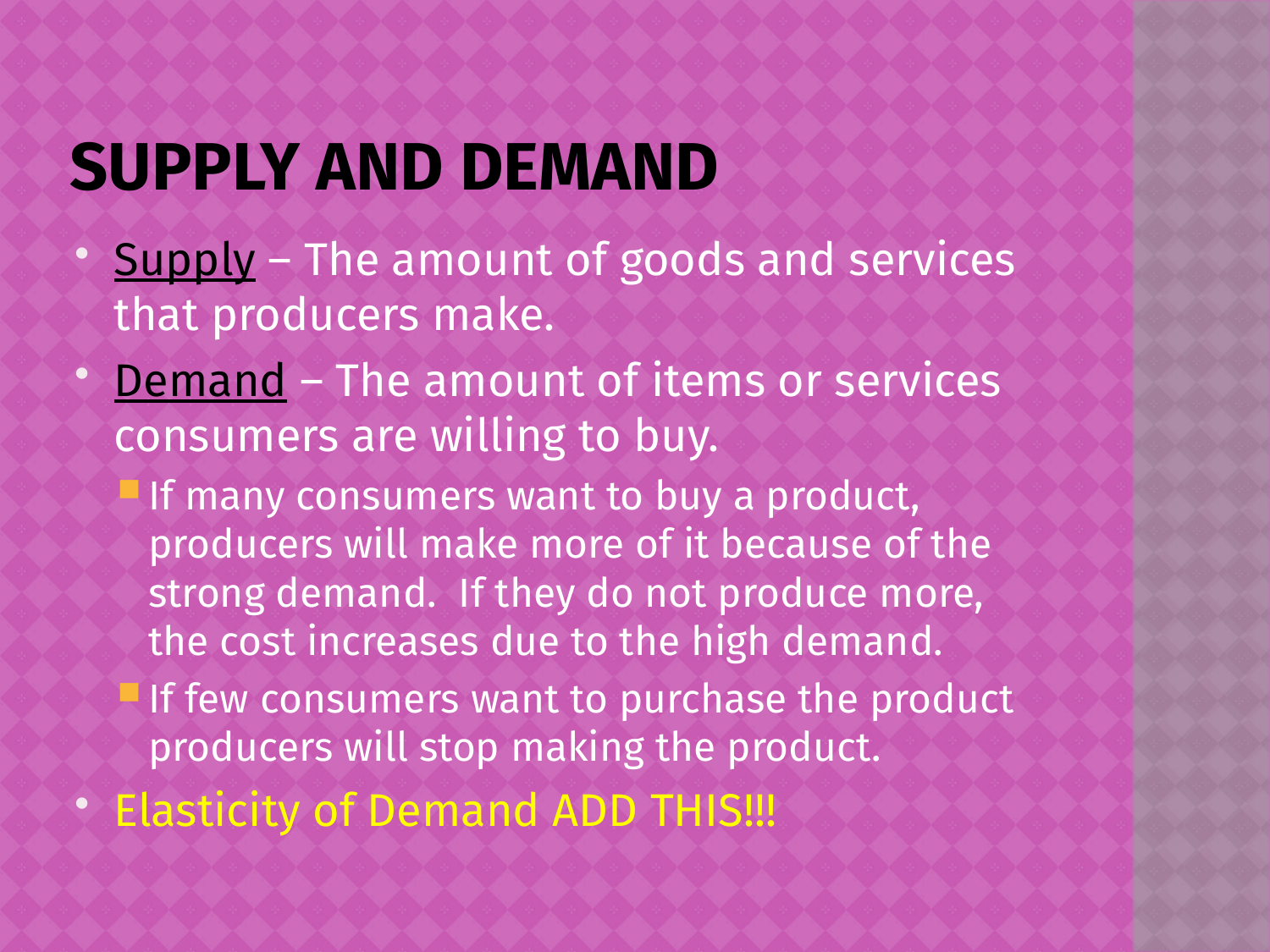

# Supply and Demand
Supply – The amount of goods and services that producers make.
Demand – The amount of items or services consumers are willing to buy.
If many consumers want to buy a product, producers will make more of it because of the strong demand.  If they do not produce more, the cost increases due to the high demand.
If few consumers want to purchase the product producers will stop making the product.
Elasticity of Demand ADD THIS!!!